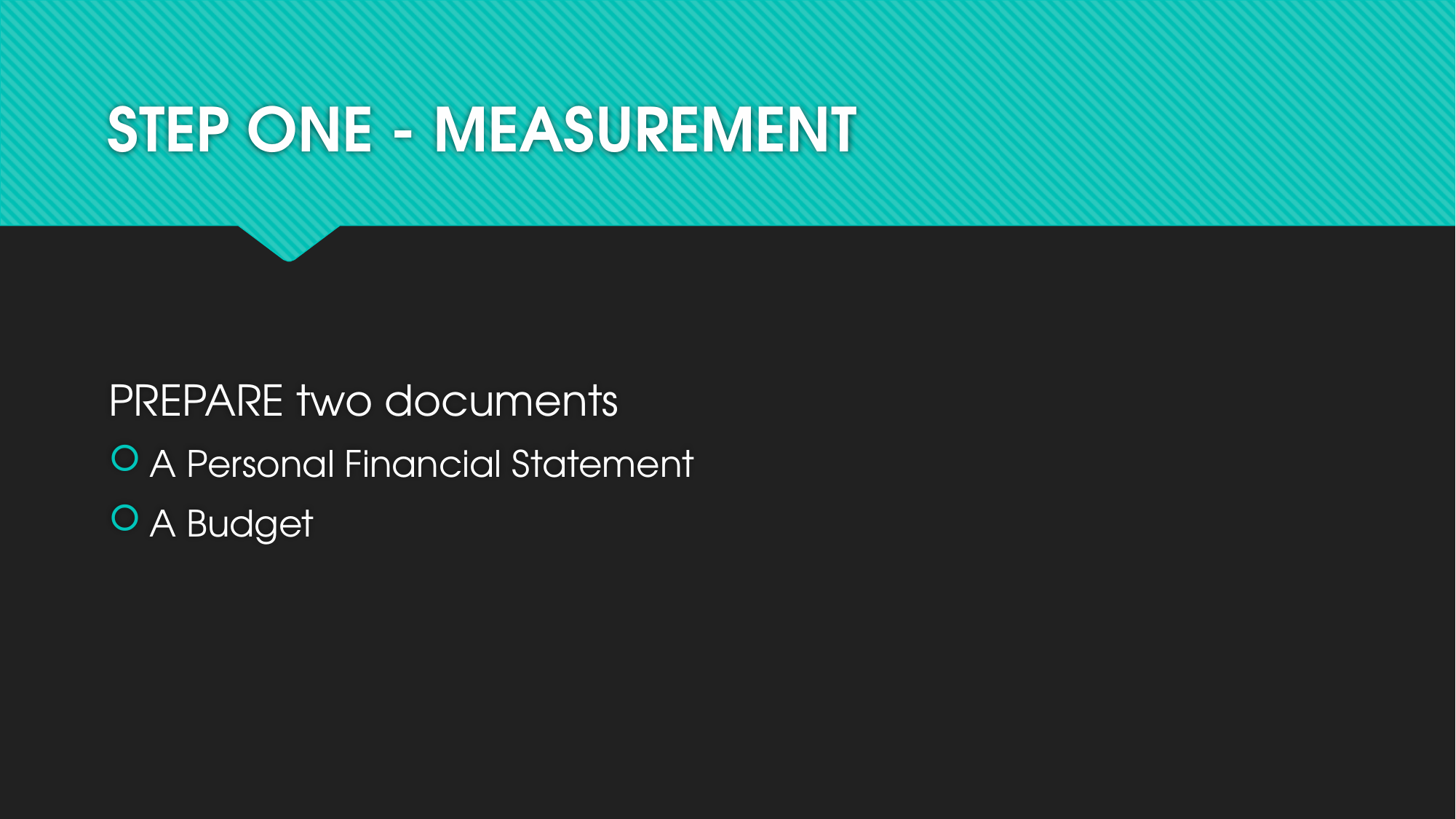

# STEP ONE - MEASUREMENT
PREPARE two documents
A Personal Financial Statement
A Budget